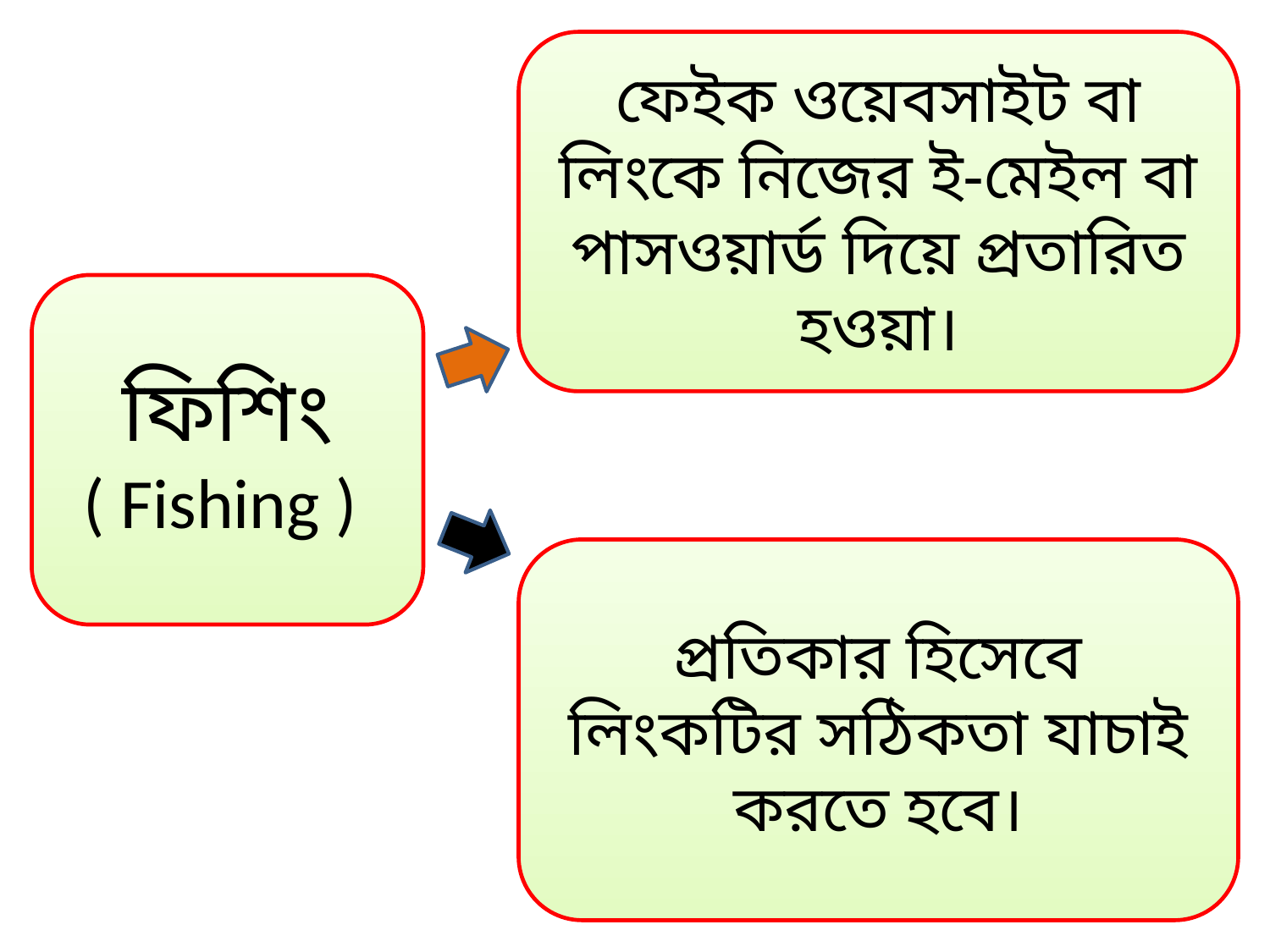

ফেইক ওয়েবসাইট বা লিংকে নিজের ই-মেইল বা পাসওয়ার্ড দিয়ে প্রতারিত হওয়া।

ফিশিং
( Fishing )

প্রতিকার হিসেবে
লিংকটির সঠিকতা যাচাই করতে হবে।